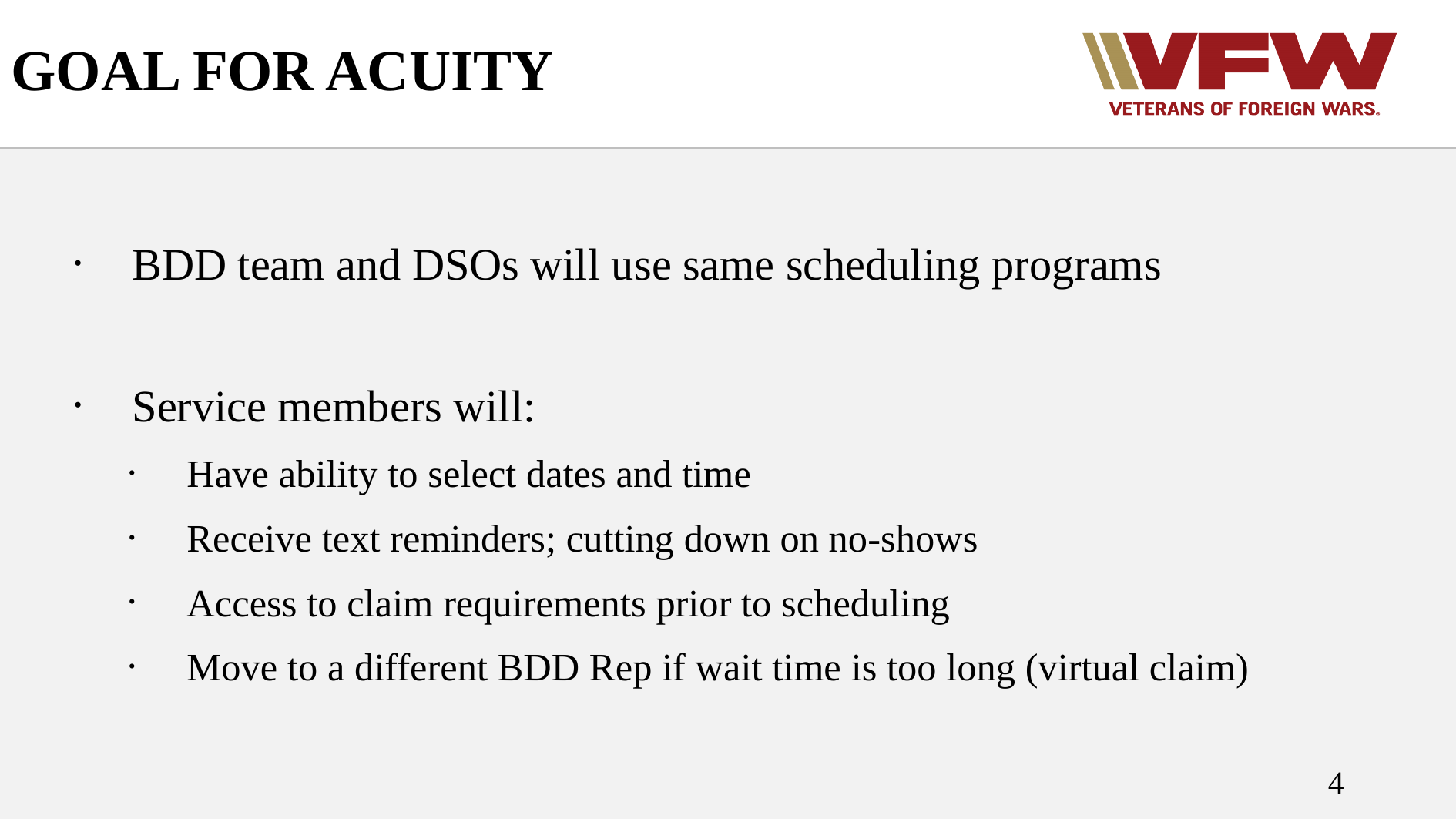

# GOAL FOR ACUITY

BDD team and DSOs will use same scheduling programs

Service members will:
Have ability to select dates and time
Receive text reminders; cutting down on no-shows
Access to claim requirements prior to scheduling
Move to a different BDD Rep if wait time is too long (virtual claim)
4